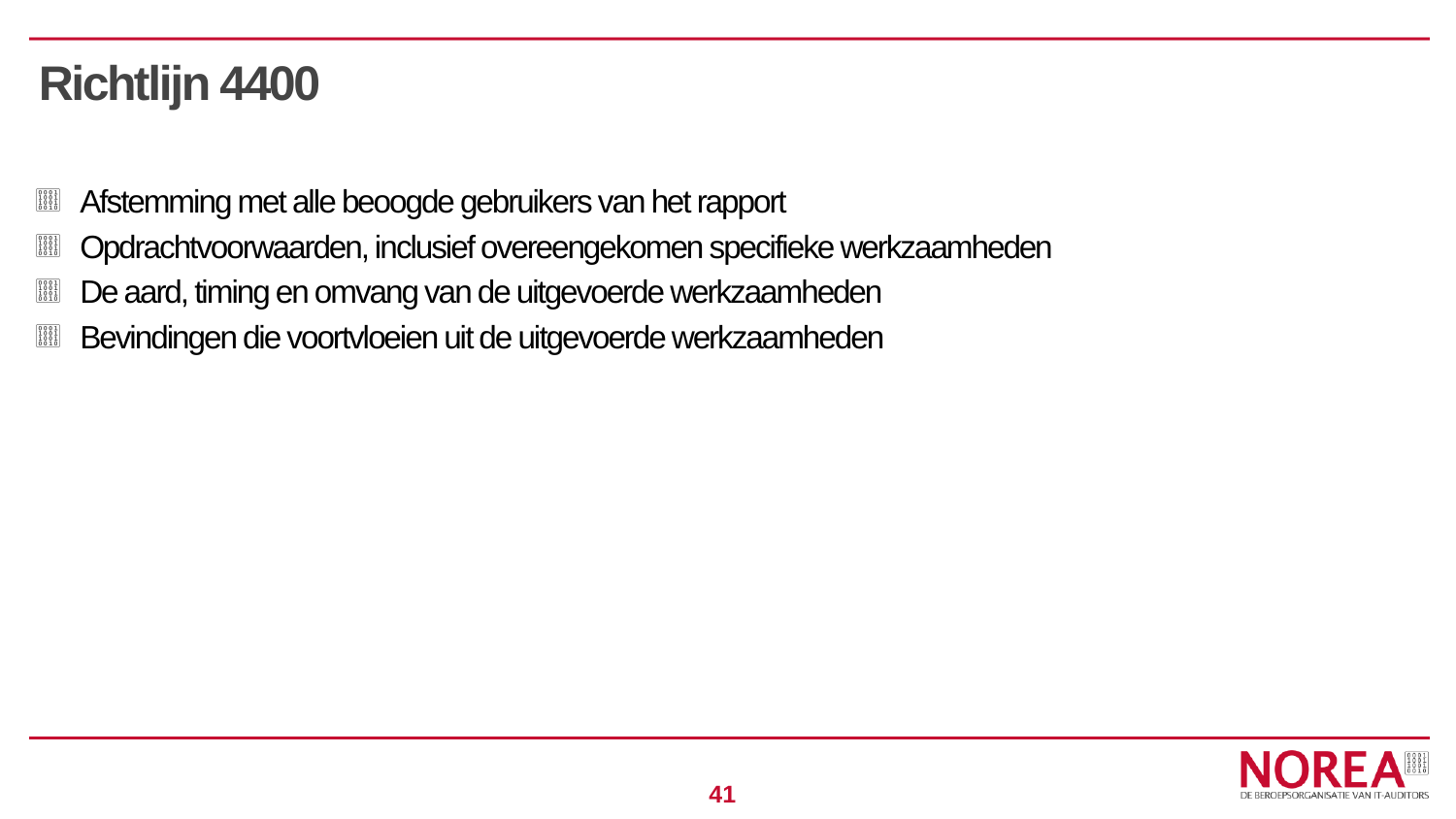

# Richtlijn 4400
Afstemming met alle beoogde gebruikers van het rapport
Opdrachtvoorwaarden, inclusief overeengekomen specifieke werkzaamheden
De aard, timing en omvang van de uitgevoerde werkzaamheden
Bevindingen die voortvloeien uit de uitgevoerde werkzaamheden